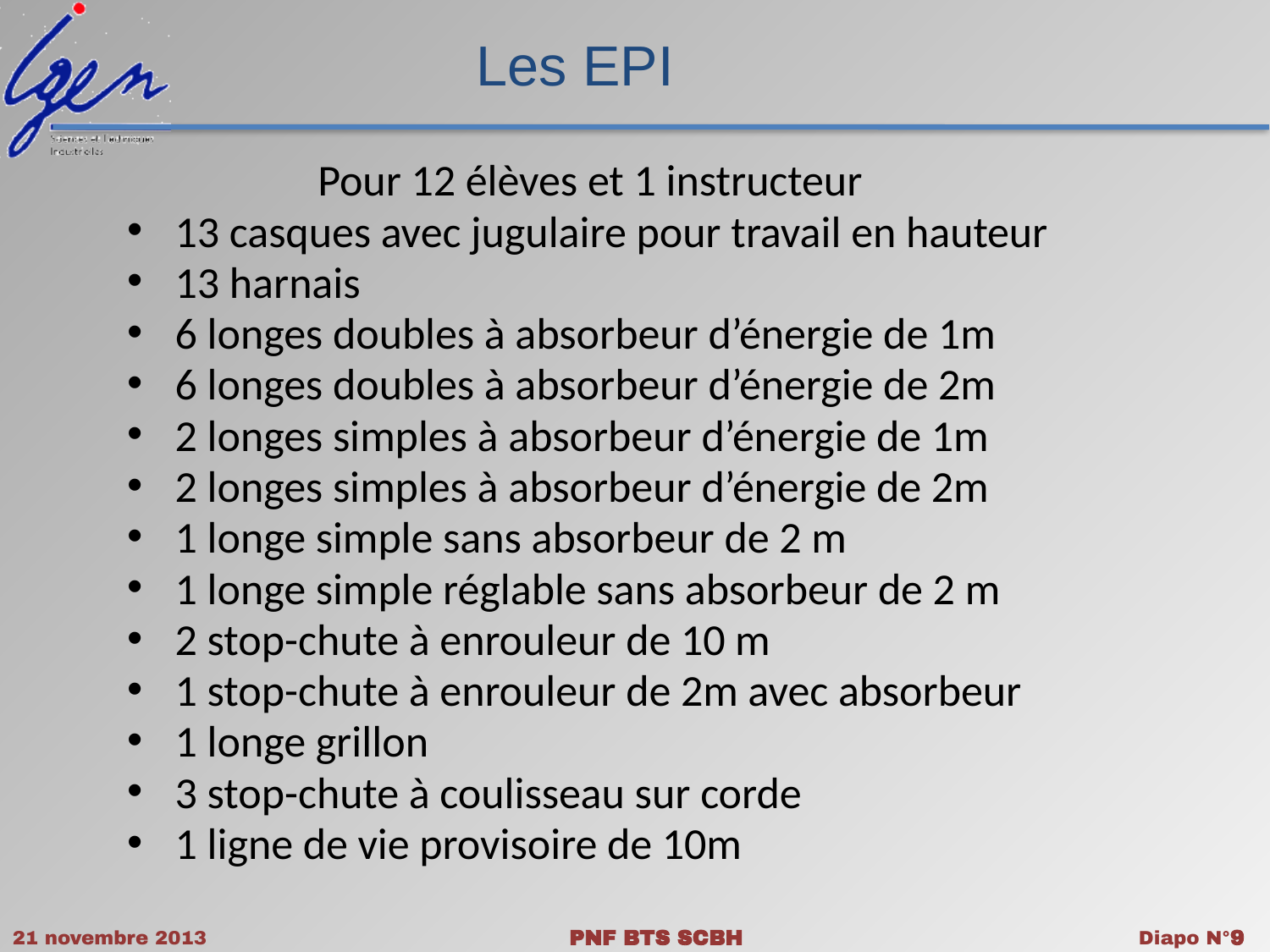

# Les EPI
Pour 12 élèves et 1 instructeur
13 casques avec jugulaire pour travail en hauteur
13 harnais
6 longes doubles à absorbeur d’énergie de 1m
6 longes doubles à absorbeur d’énergie de 2m
2 longes simples à absorbeur d’énergie de 1m
2 longes simples à absorbeur d’énergie de 2m
1 longe simple sans absorbeur de 2 m
1 longe simple réglable sans absorbeur de 2 m
2 stop-chute à enrouleur de 10 m
1 stop-chute à enrouleur de 2m avec absorbeur
1 longe grillon
3 stop-chute à coulisseau sur corde
1 ligne de vie provisoire de 10m